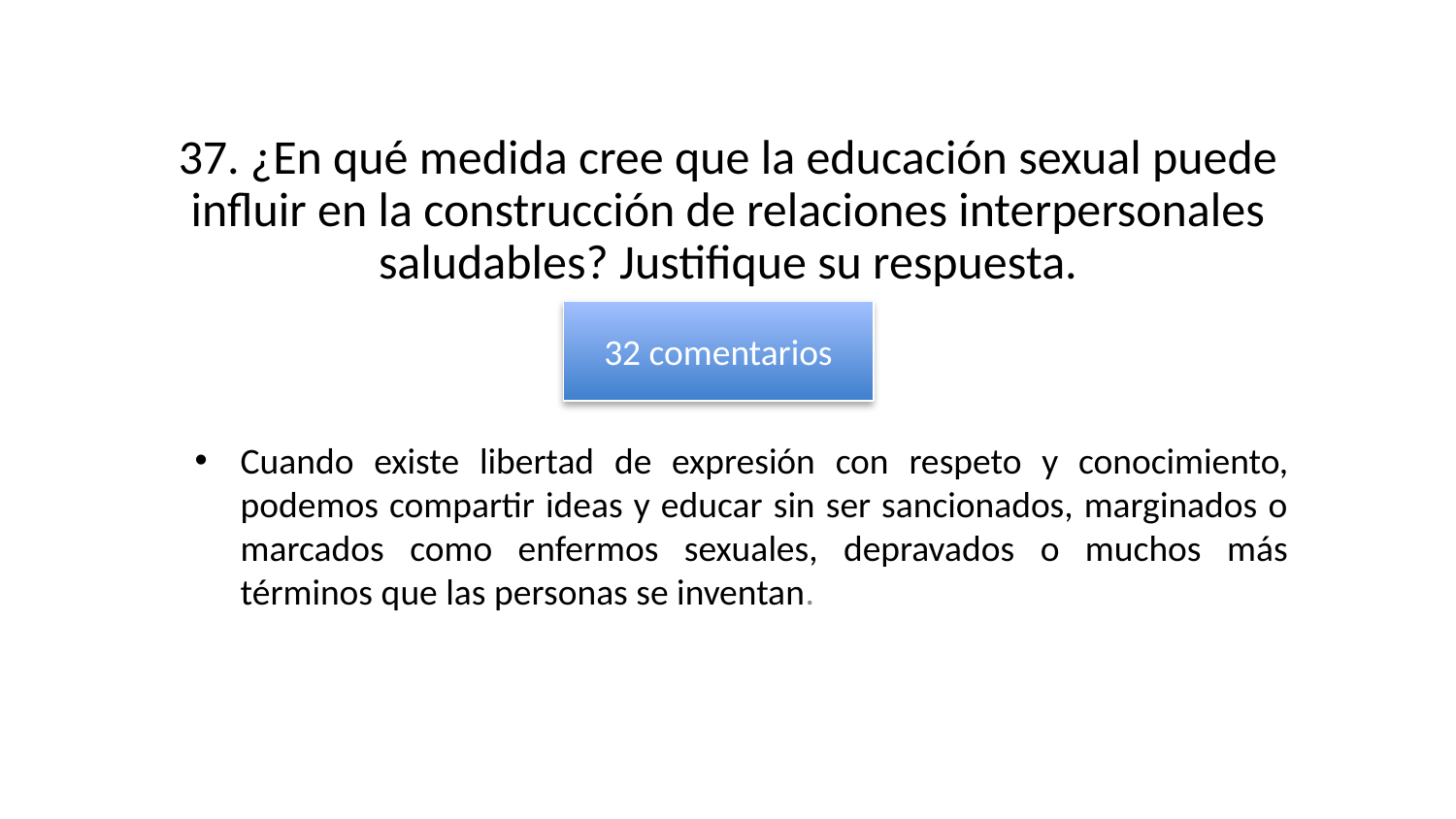

# 37. ¿En qué medida cree que la educación sexual puede influir en la construcción de relaciones interpersonales saludables? Justifique su respuesta.
32 comentarios
Cuando existe libertad de expresión con respeto y conocimiento, podemos compartir ideas y educar sin ser sancionados, marginados o marcados como enfermos sexuales, depravados o muchos más términos que las personas se inventan.